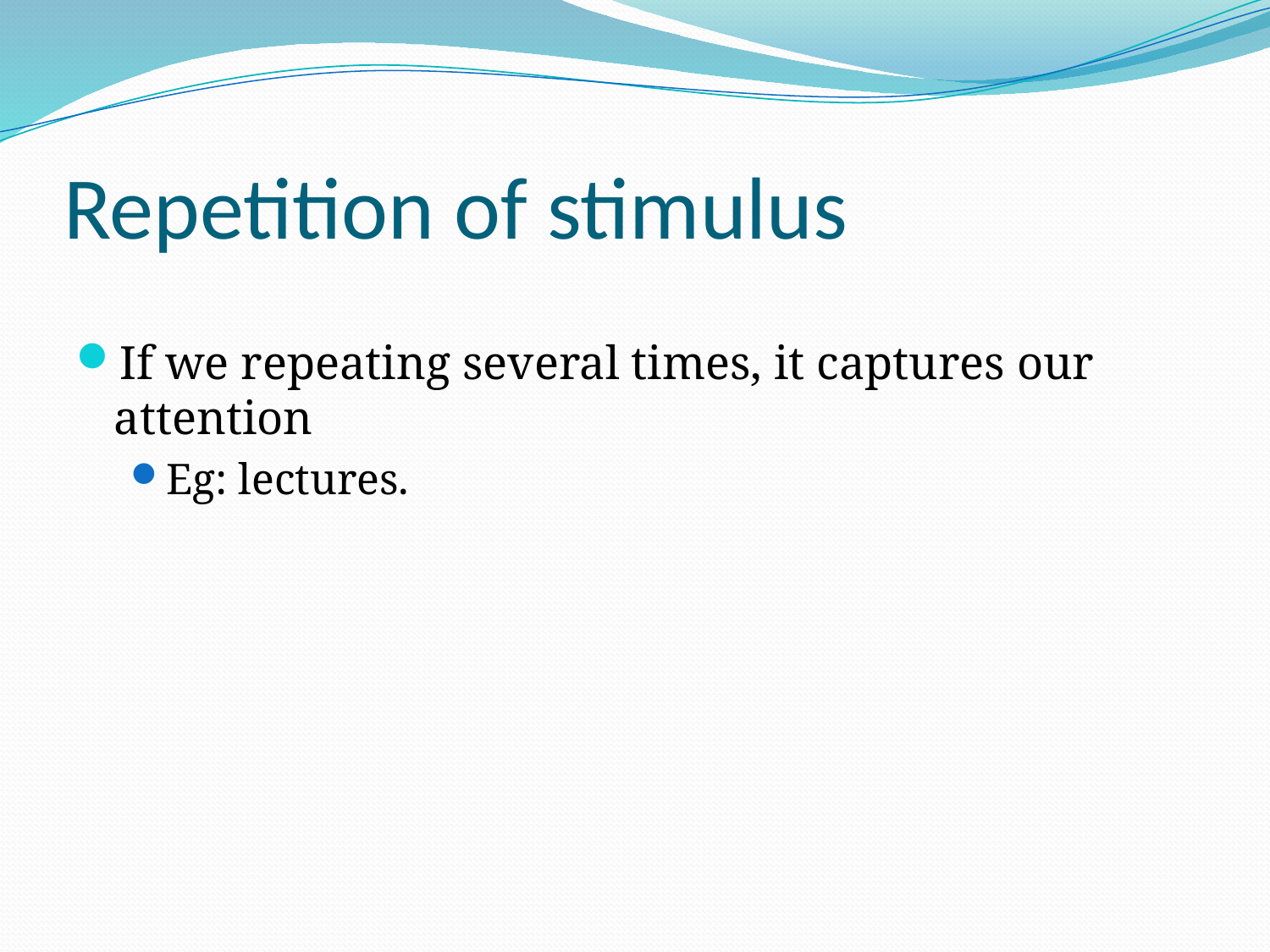

# Repetition of stimulus
If we repeating several times, it captures our attention
Eg: lectures.